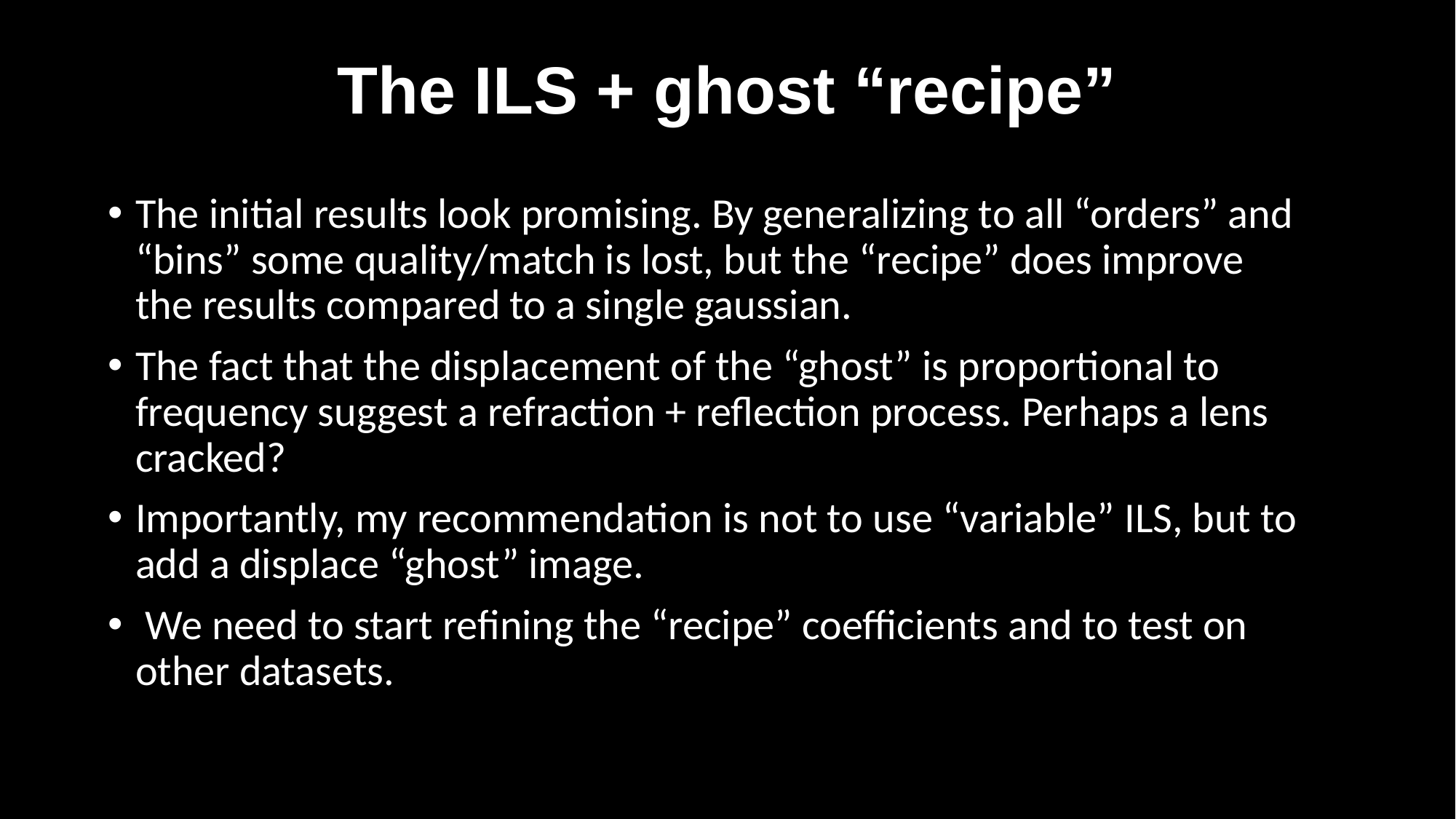

The ILS + ghost “recipe”
The initial results look promising. By generalizing to all “orders” and “bins” some quality/match is lost, but the “recipe” does improve the results compared to a single gaussian.
The fact that the displacement of the “ghost” is proportional to frequency suggest a refraction + reflection process. Perhaps a lens cracked?
Importantly, my recommendation is not to use “variable” ILS, but to add a displace “ghost” image.
 We need to start refining the “recipe” coefficients and to test on other datasets.